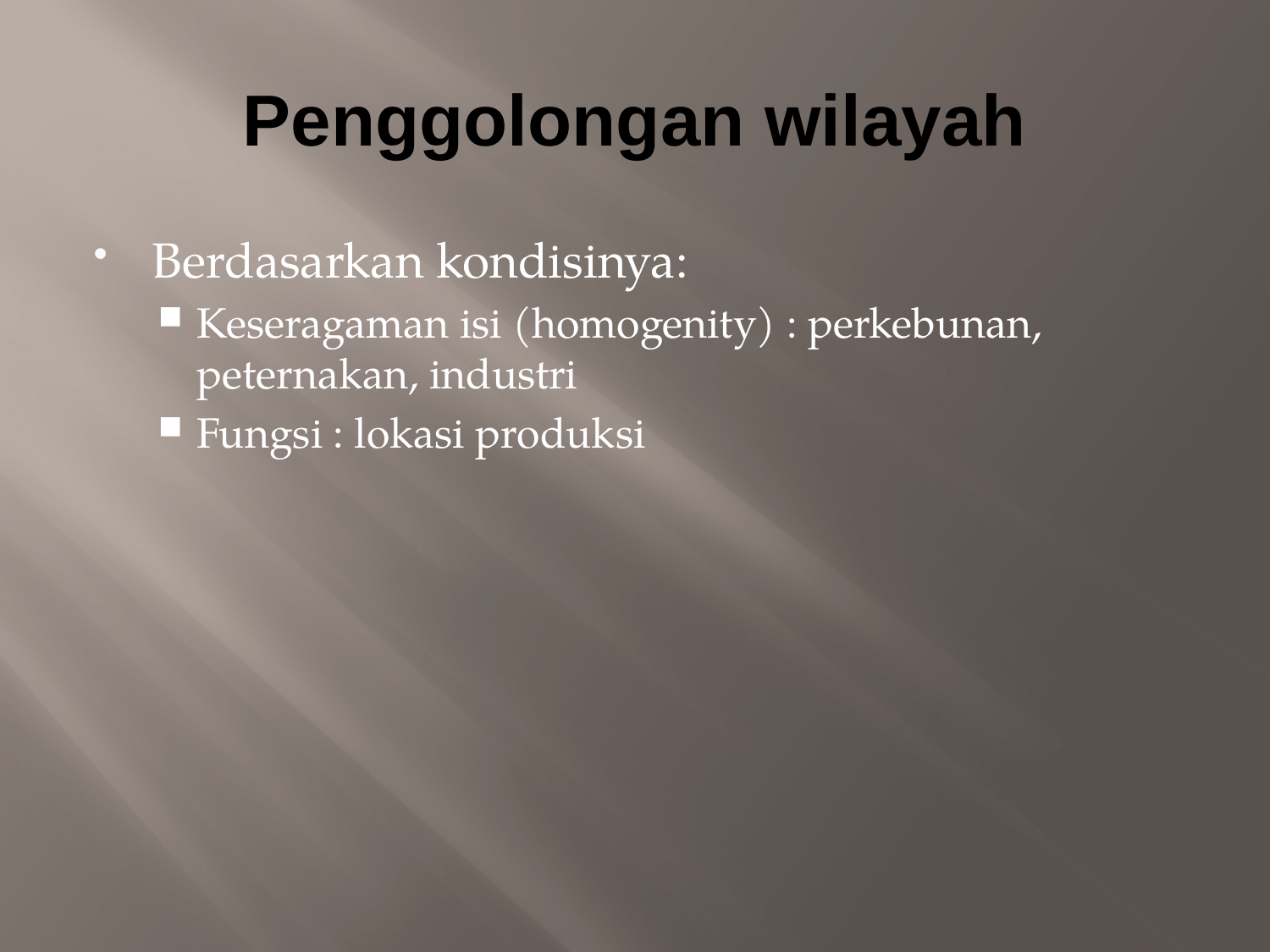

# Penggolongan wilayah
Berdasarkan kondisinya:
Keseragaman isi (homogenity) : perkebunan, peternakan, industri
Fungsi : lokasi produksi